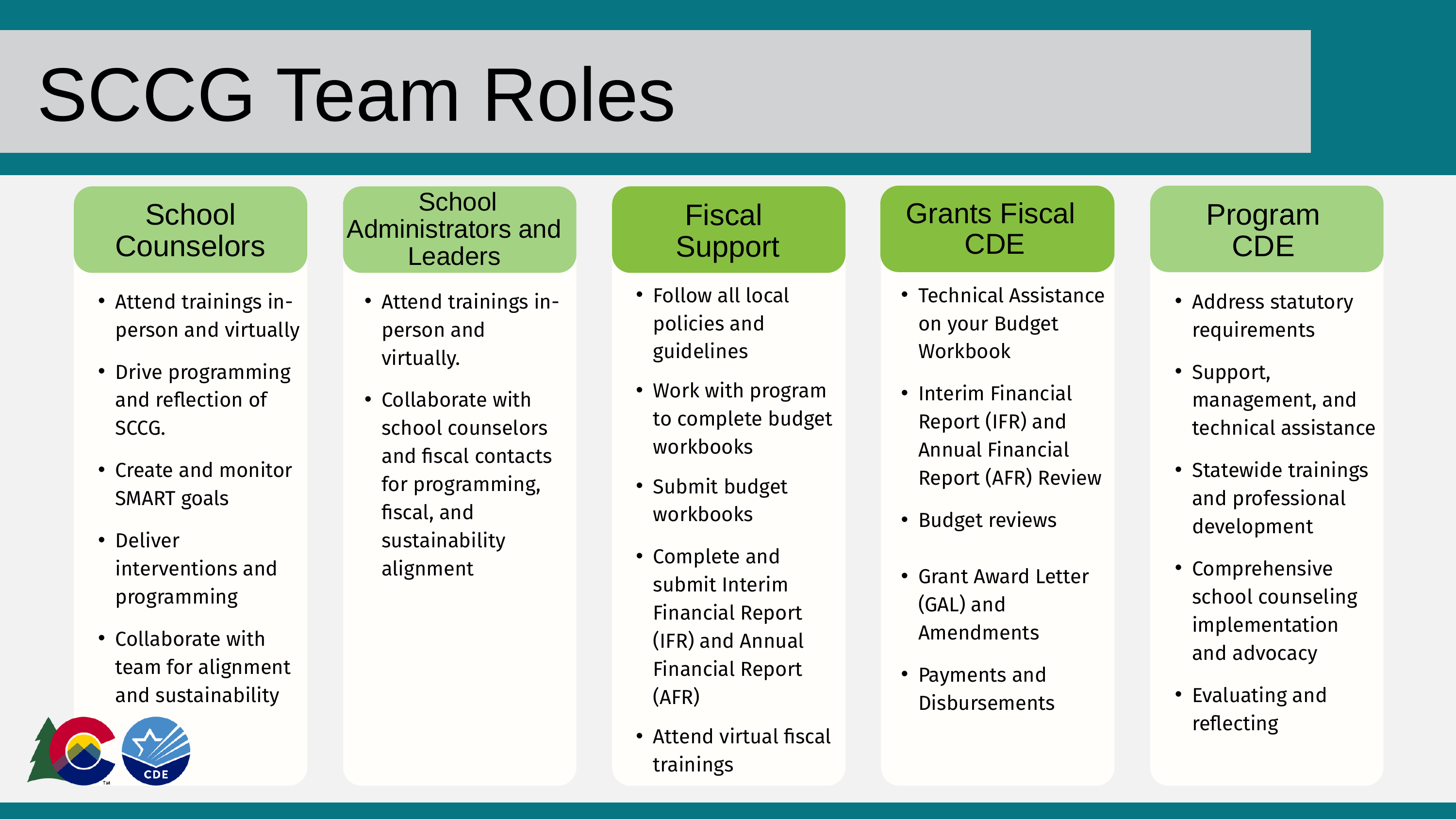

SCCG Team Roles

 School Administrators and Leaders
Grants Fiscal
CDE
Program  CDE
School Counselors
Fiscal
Support
Follow all local policies and guidelines

Work with program to complete budget workbooks

Submit budget workbooks

Complete and submit Interim Financial Report (IFR) and Annual Financial Report (AFR)

Attend virtual fiscal trainings
Technical Assistance on your Budget Workbook

Interim Financial Report (IFR) and Annual Financial Report (AFR) Review

Budget reviews

Grant Award Letter (GAL) and Amendments

Payments and Disbursements

Attend trainings in-person and virtually

Drive programming and reflection of SCCG.

Create and monitor SMART goals

Deliver  interventions and programming

Collaborate with team for alignment and sustainability
Attend trainings in-person and virtually.

Collaborate with school counselors and fiscal contacts  for programming, fiscal, and sustainability alignment

Address statutory requirements

Support, management, and technical assistance

Statewide trainings and professional development

Comprehensive school counseling implementation and advocacy

Evaluating and reflecting